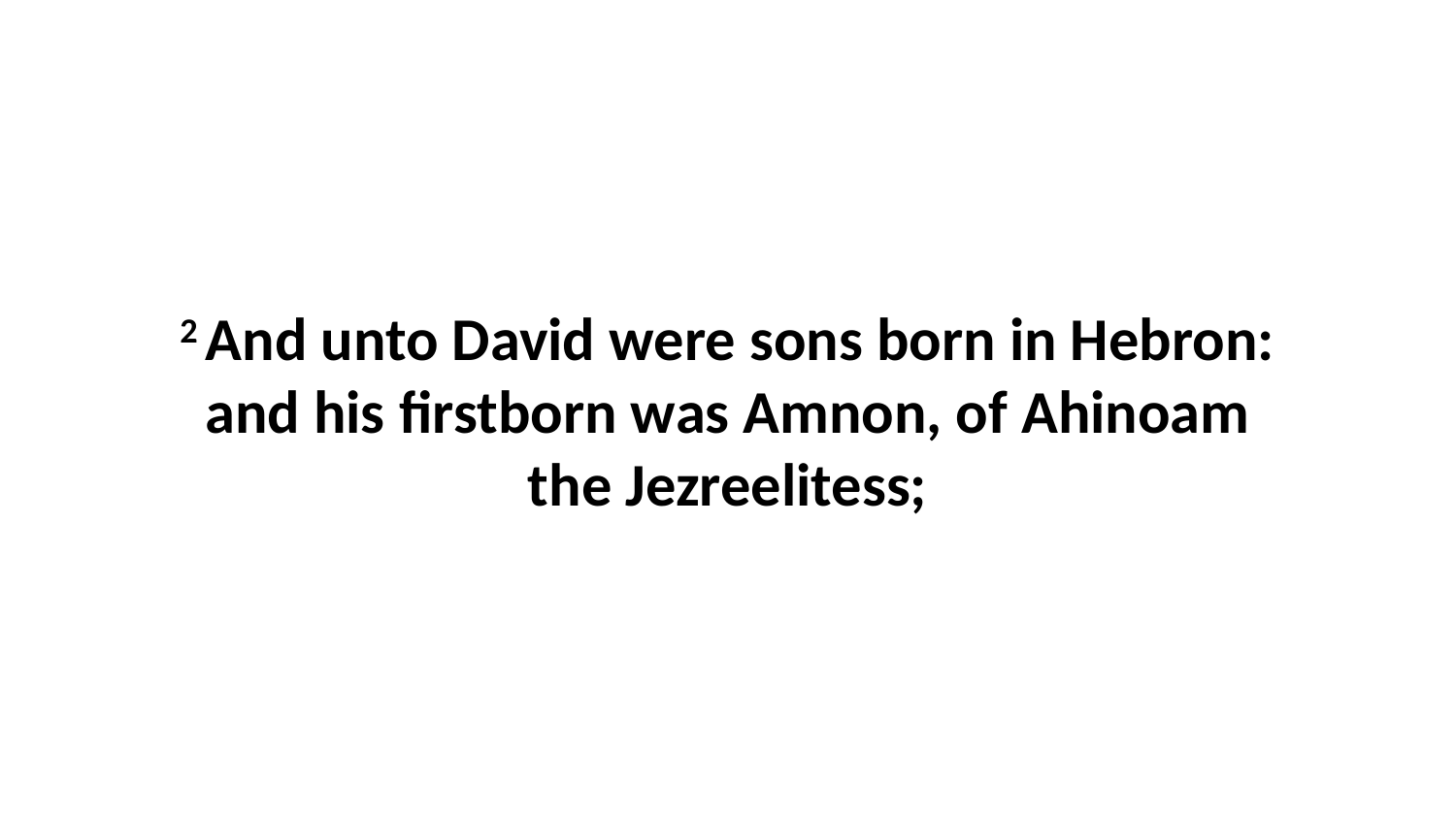

2 And unto David were sons born in Hebron: and his firstborn was Amnon, of Ahinoam the Jezreelitess;